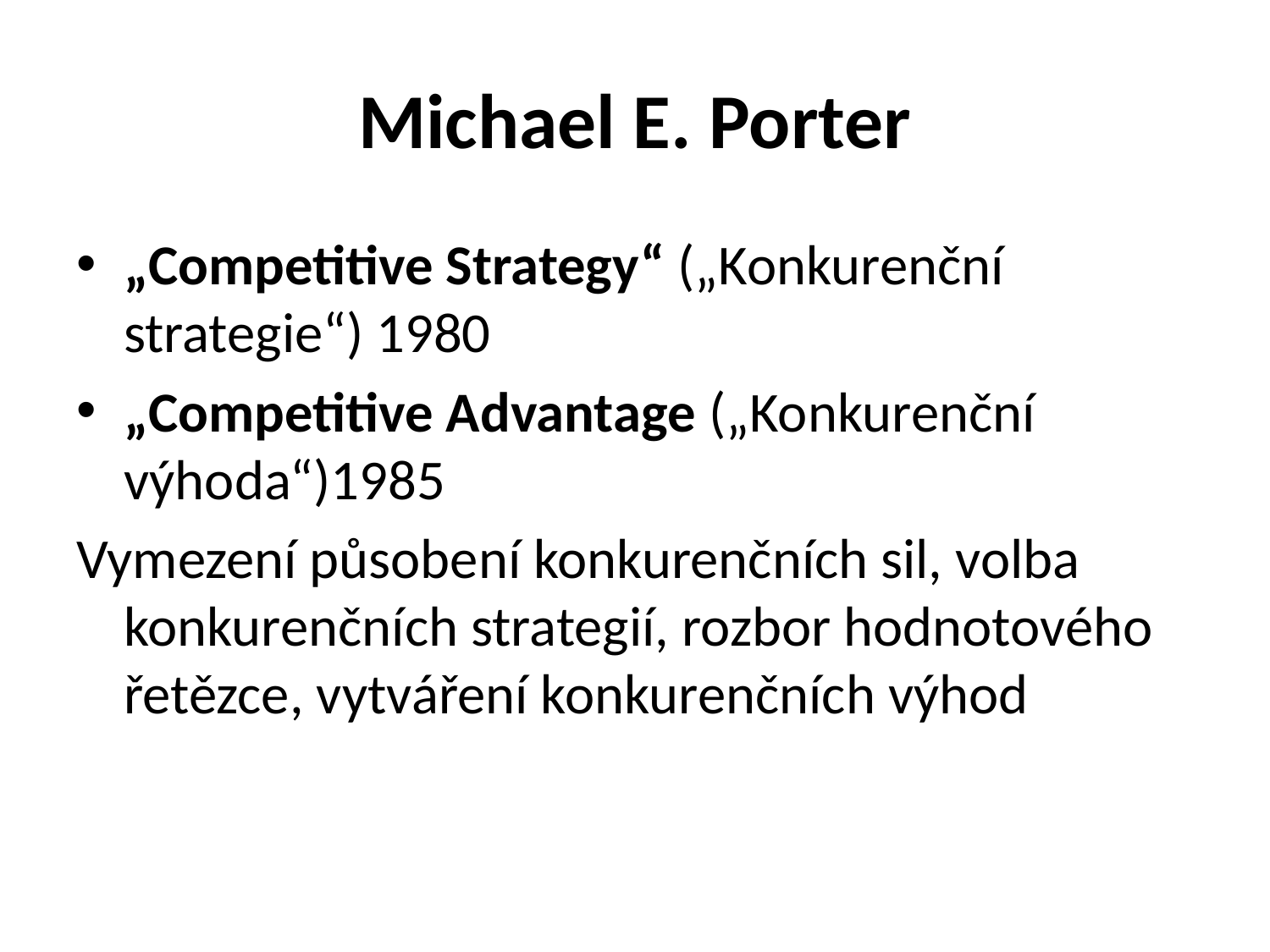

# Michael E. Porter
„Competitive Strategy“ („Konkurenční strategie“) 1980
„Competitive Advantage („Konkurenční výhoda“)1985
Vymezení působení konkurenčních sil, volba konkurenčních strategií, rozbor hodnotového řetězce, vytváření konkurenčních výhod